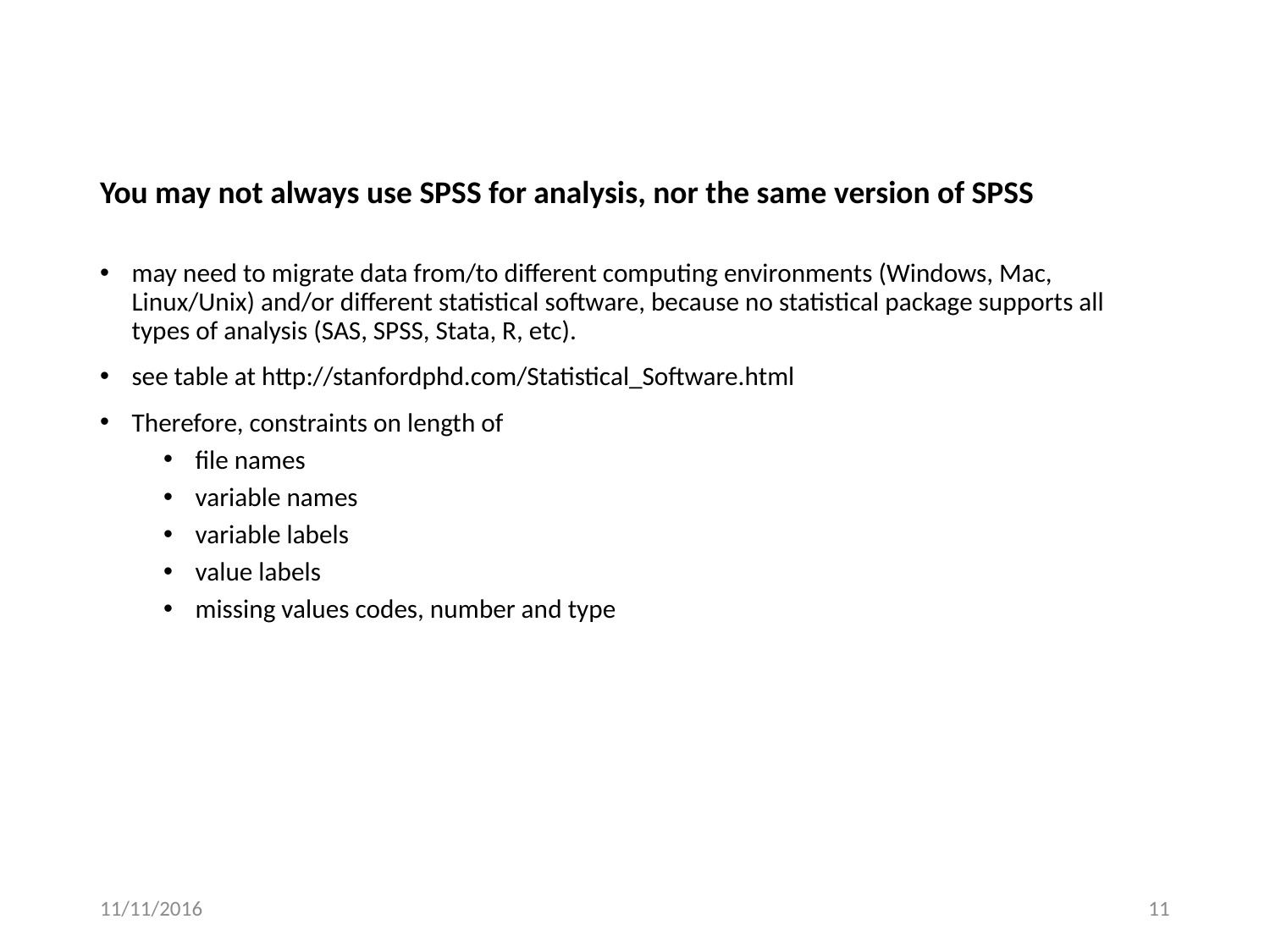

# You may not always use SPSS for analysis, nor the same version of SPSS
may need to migrate data from/to different computing environments (Windows, Mac, Linux/Unix) and/or different statistical software, because no statistical package supports all types of analysis (SAS, SPSS, Stata, R, etc).
see table at http://stanfordphd.com/Statistical_Software.html
Therefore, constraints on length of
file names
variable names
variable labels
value labels
missing values codes, number and type
11/11/2016
11